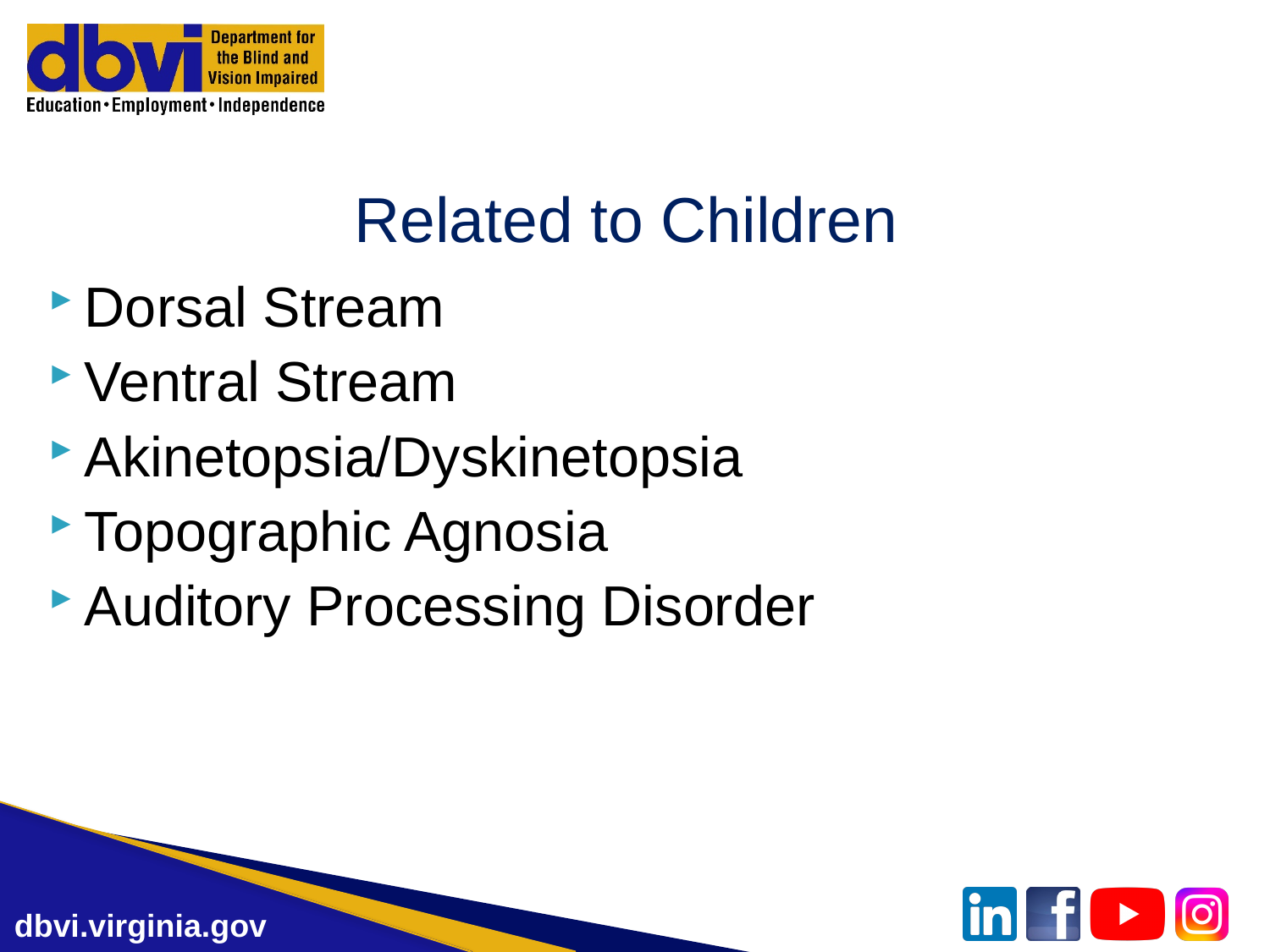

# Related to Children
Dorsal Stream
Ventral Stream
Akinetopsia/Dyskinetopsia
Topographic Agnosia
Auditory Processing Disorder